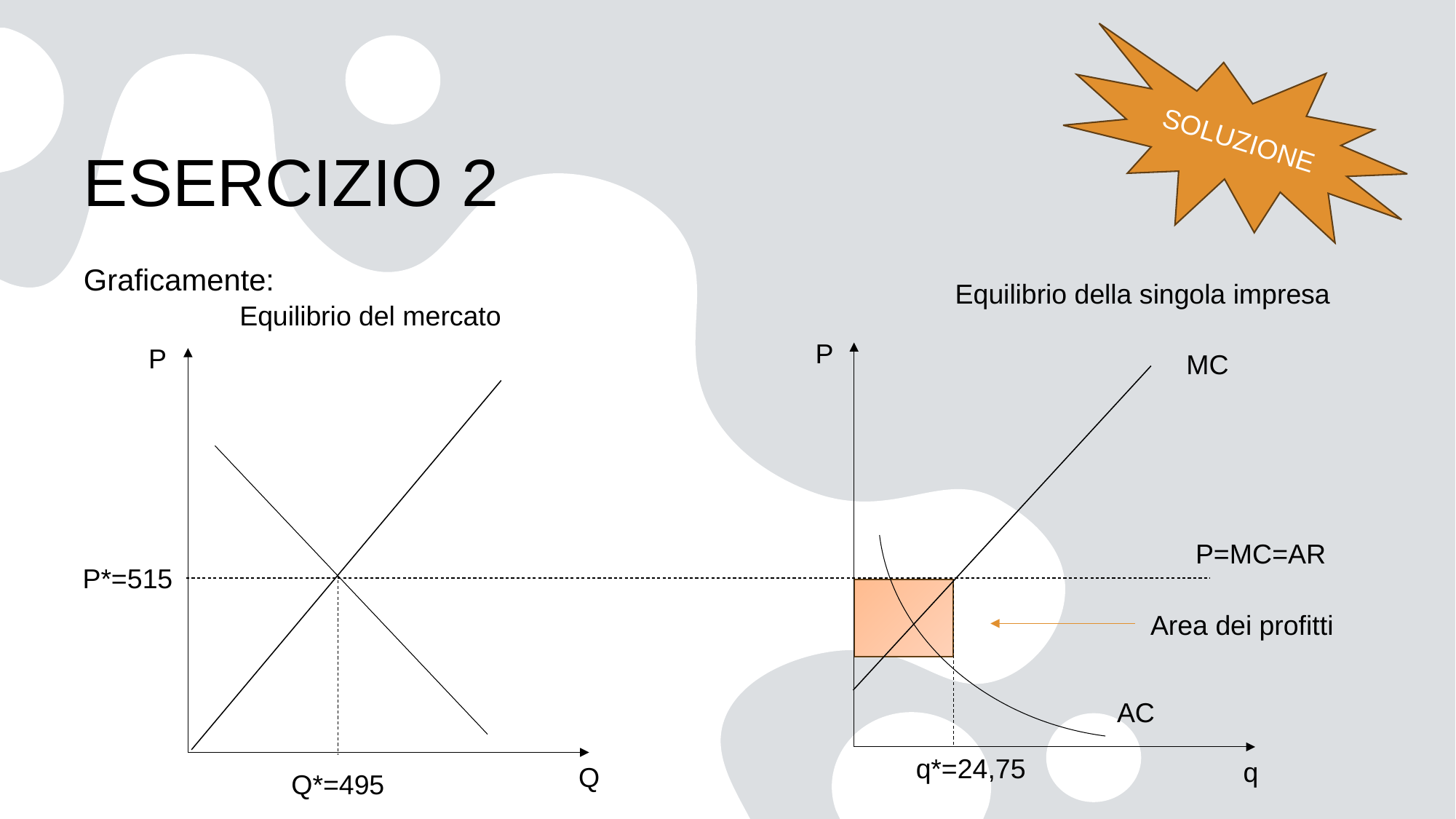

SOLUZIONE
# ESERCIZIO 2
Graficamente:
Equilibrio della singola impresa
Equilibrio del mercato

P
P
MC
P=MC=AR
P*=515

Area dei profitti
AC
q*=24,75
q
Q
Q*=495